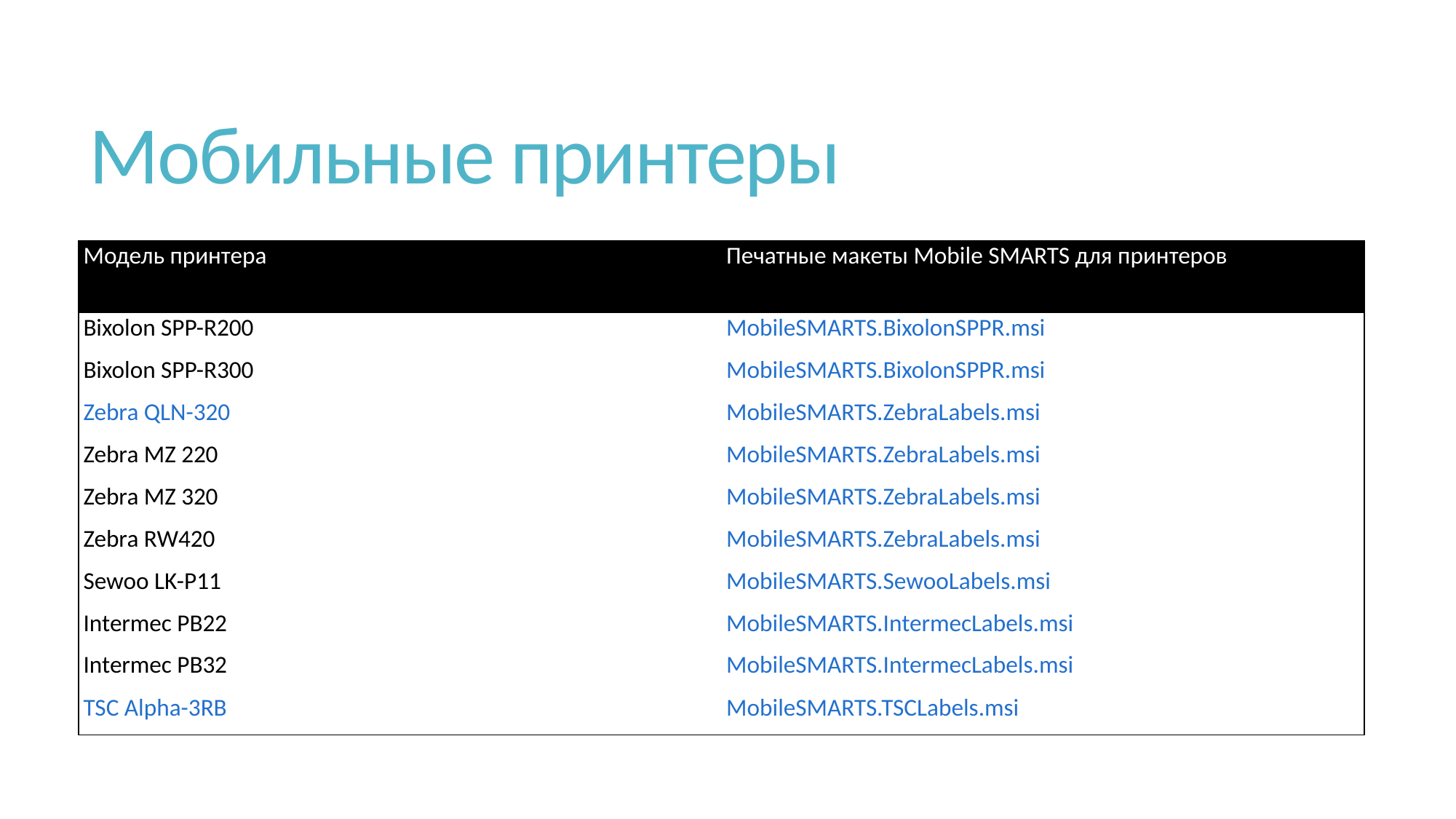

# Мобильные принтеры
| Модель принтера | Печатные макеты Mobile SMARTS для принтеров |
| --- | --- |
| Bixolon SPP-R200 | MobileSMARTS.BixolonSPPR.msi |
| Bixolon SPP-R300 | MobileSMARTS.BixolonSPPR.msi |
| Zebra QLN-320 | MobileSMARTS.ZebraLabels.msi |
| Zebra MZ 220 | MobileSMARTS.ZebraLabels.msi |
| Zebra MZ 320 | MobileSMARTS.ZebraLabels.msi |
| Zebra RW420 | MobileSMARTS.ZebraLabels.msi |
| Sewoo LK-P11 | MobileSMARTS.SewooLabels.msi |
| Intermec PB22 | MobileSMARTS.IntermecLabels.msi |
| Intermec PB32 | MobileSMARTS.IntermecLabels.msi |
| TSC Alpha-3RB | MobileSMARTS.TSCLabels.msi |